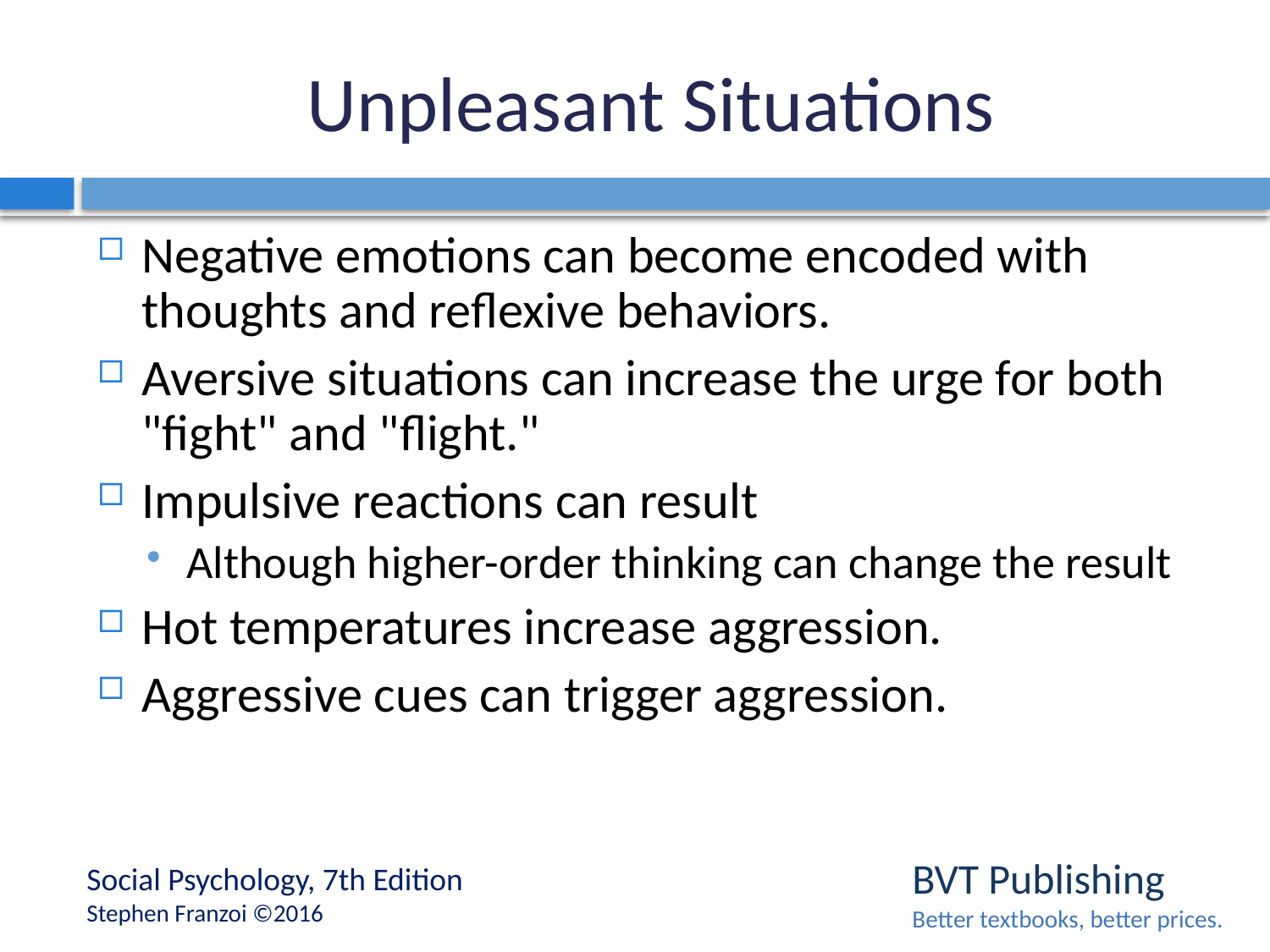

# Unpleasant Situations
Negative emotions can become encoded with thoughts and reflexive behaviors.
Aversive situations can increase the urge for both "fight" and "flight."
Impulsive reactions can result
Although higher-order thinking can change the result
Hot temperatures increase aggression.
Aggressive cues can trigger aggression.